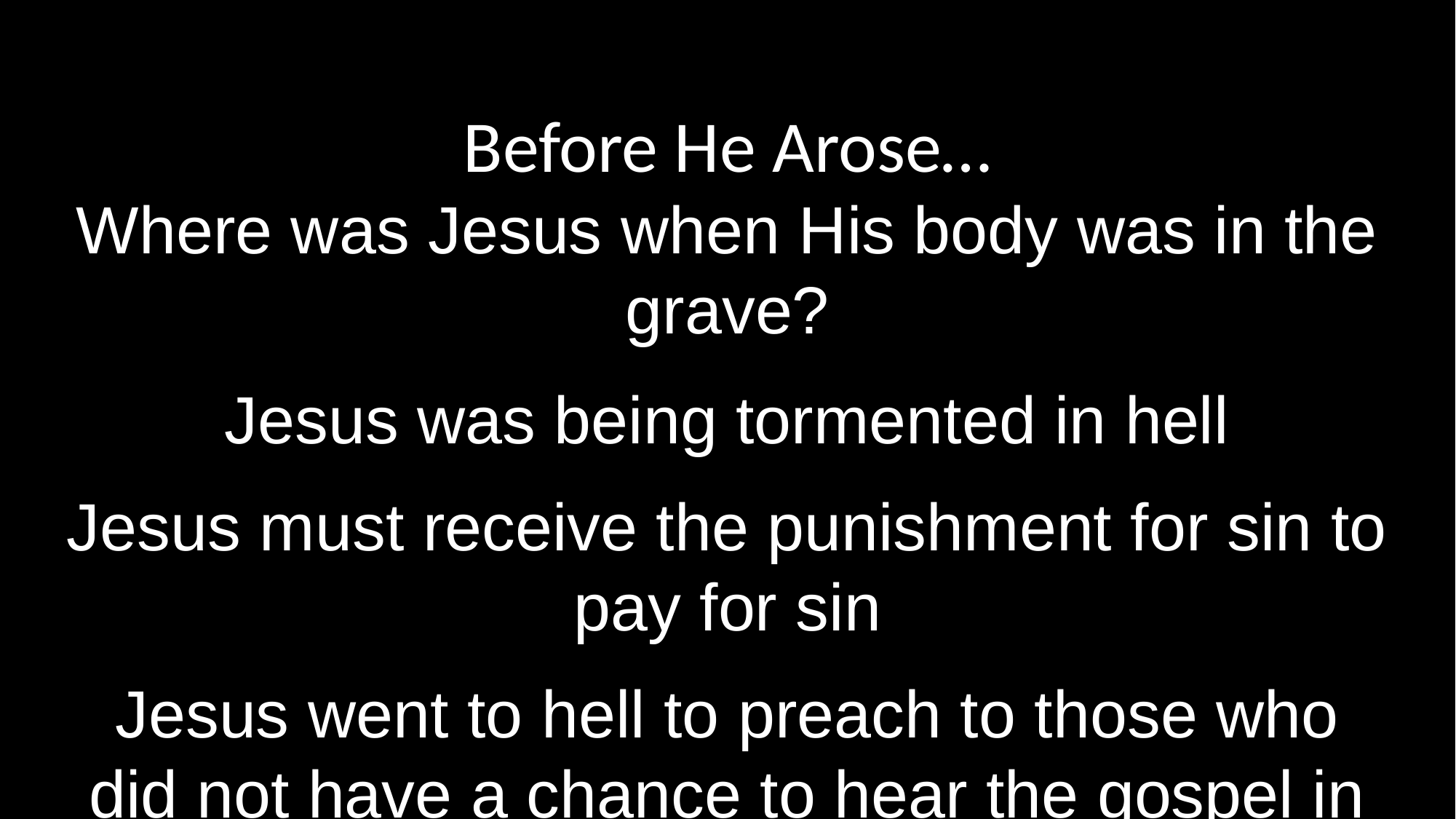

Before He Arose…
Where was Jesus when His body was in the grave?
Jesus was being tormented in hell
Jesus must receive the punishment for sin to pay for sin
Jesus went to hell to preach to those who did not have a chance to hear the gospel in their life